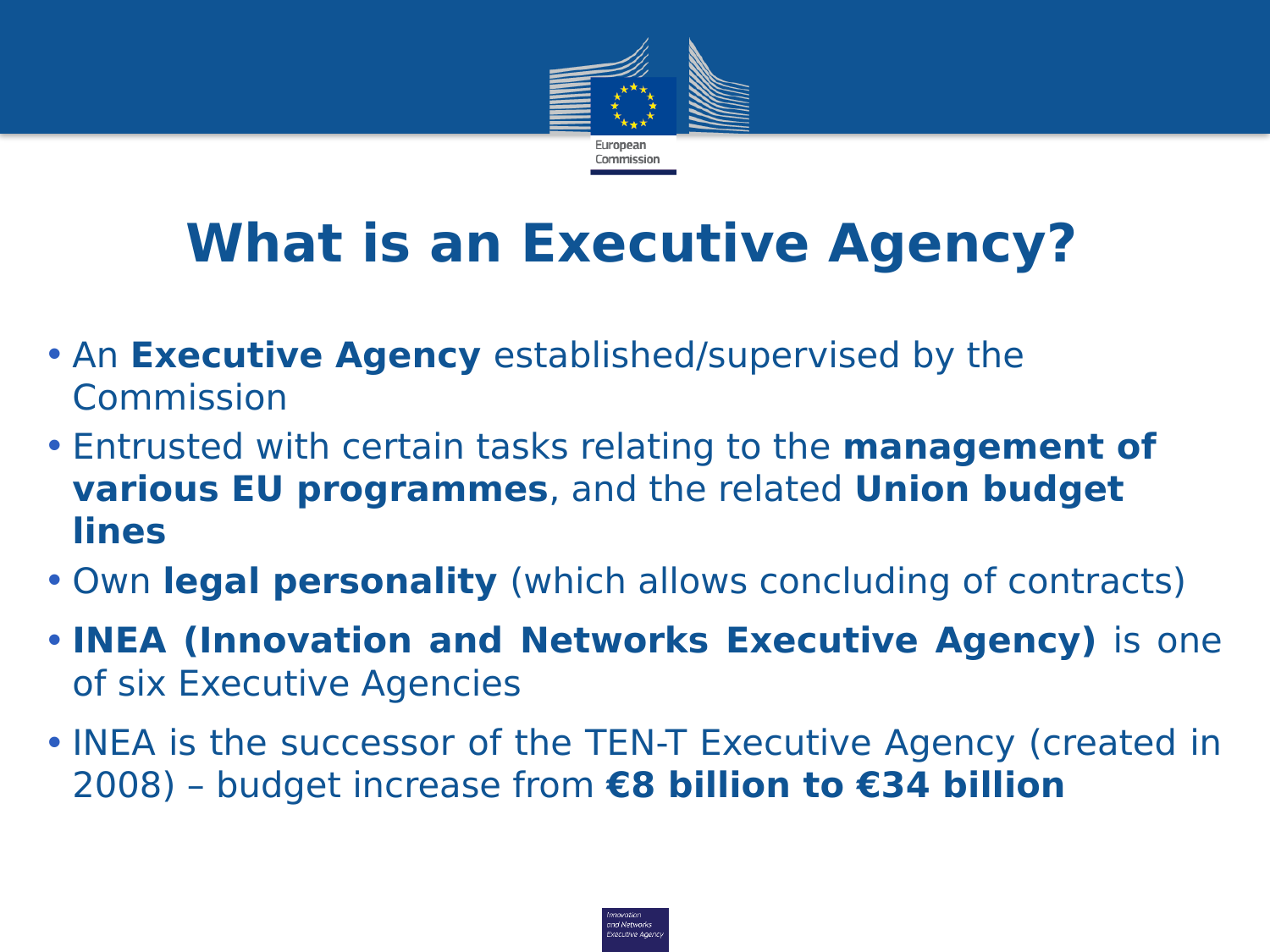

# What is an Executive Agency?
An Executive Agency established/supervised by the Commission
Entrusted with certain tasks relating to the management of various EU programmes, and the related Union budget lines
Own legal personality (which allows concluding of contracts)
INEA (Innovation and Networks Executive Agency) is one of six Executive Agencies
INEA is the successor of the TEN-T Executive Agency (created in 2008) – budget increase from €8 billion to €34 billion